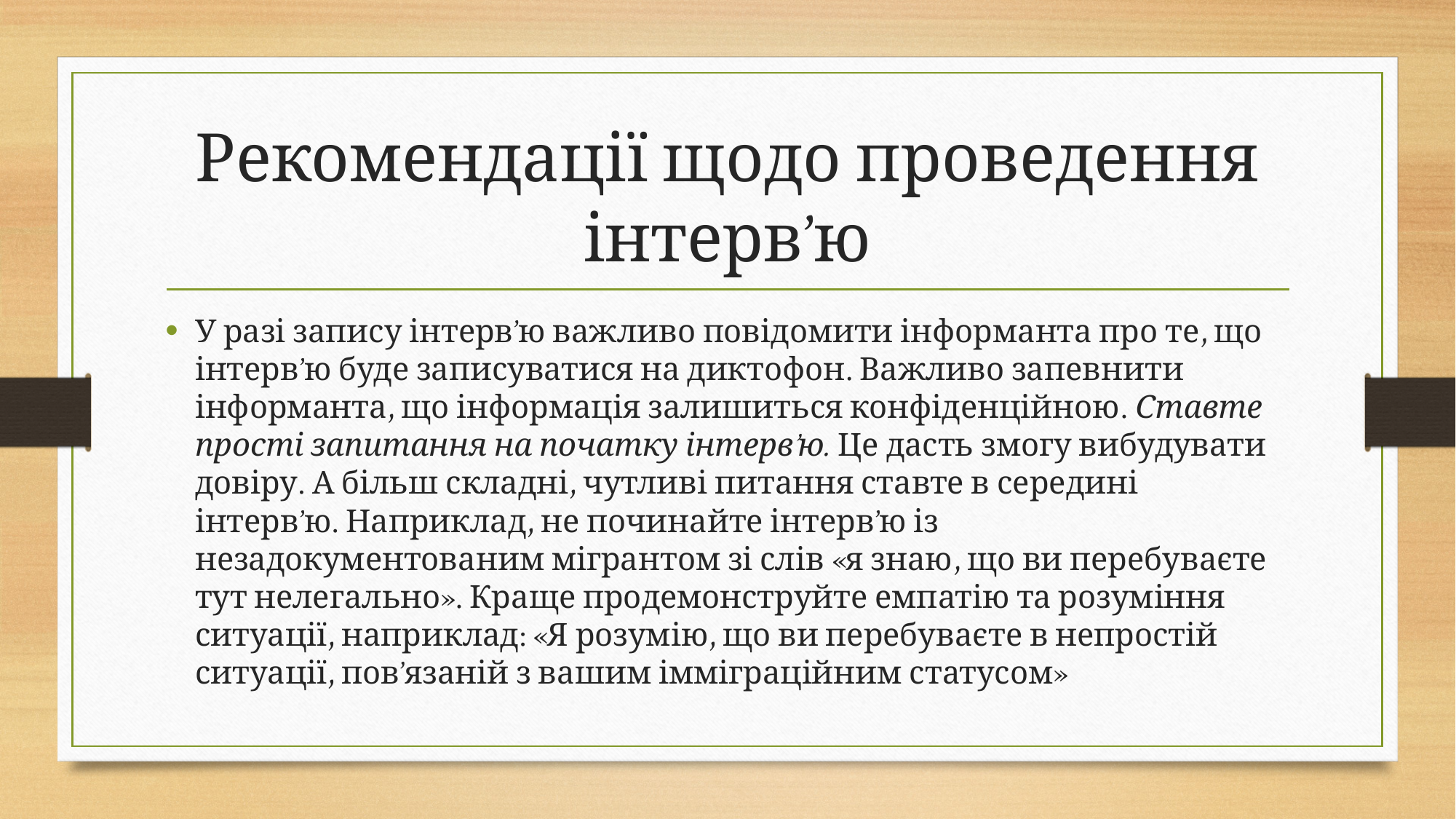

# Рекомендації щодо проведення інтерв’ю
У разі запису інтерв’ю важливо повідомити інформанта про те, що інтерв’ю буде записуватися на диктофон. Важливо запевнити інформанта, що інформація залишиться конфіденційною. Ставте прості запитання на початку інтерв’ю. Це дасть змогу вибудувати довіру. А більш складні, чутливі питання ставте в середині інтерв’ю. Наприклад, не починайте інтерв’ю із незадокументованим мігрантом зі слів «я знаю, що ви перебуваєте тут нелегально». Краще продемонструйте емпатію та розуміння ситуації, наприклад: «Я розумію, що ви перебуваєте в непростій ситуації, пов’язаній з вашим імміграційним статусом»